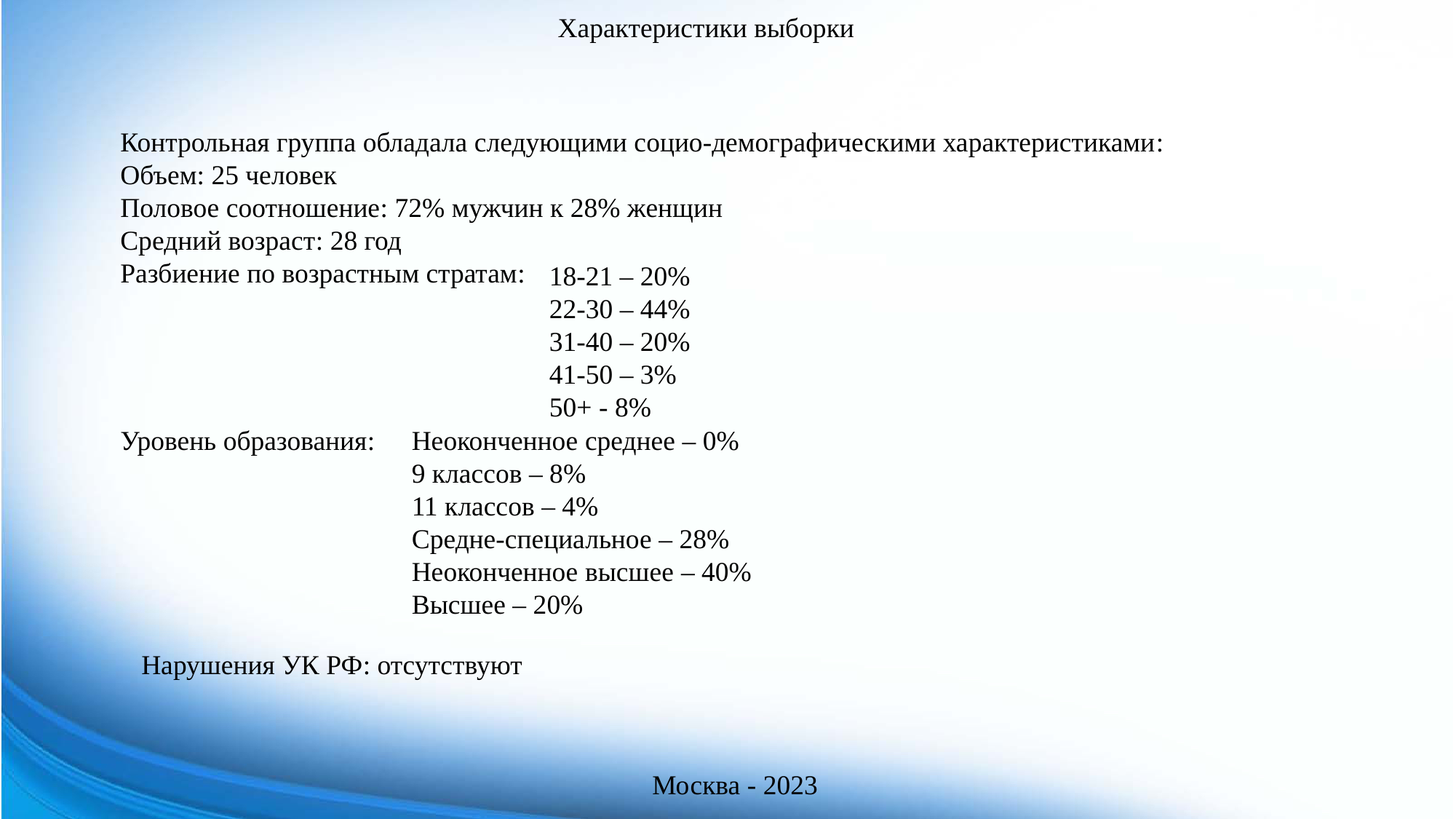

Характеристики выборки
Контрольная группа обладала следующими социо-демографическими характеристиками:
Объем: 25 человек
Половое соотношение: 72% мужчин к 28% женщин
Средний возраст: 28 год
Разбиение по возрастным стратам:
18-21 – 20%
22-30 – 44%
31-40 – 20%
41-50 – 3%
50+ - 8%
Уровень образования:
Неоконченное среднее – 0%
9 классов – 8%
11 классов – 4%
Средне-специальное – 28%
Неоконченное высшее – 40%
Высшее – 20%
Нарушения УК РФ: отсутствуют
Москва - 2023